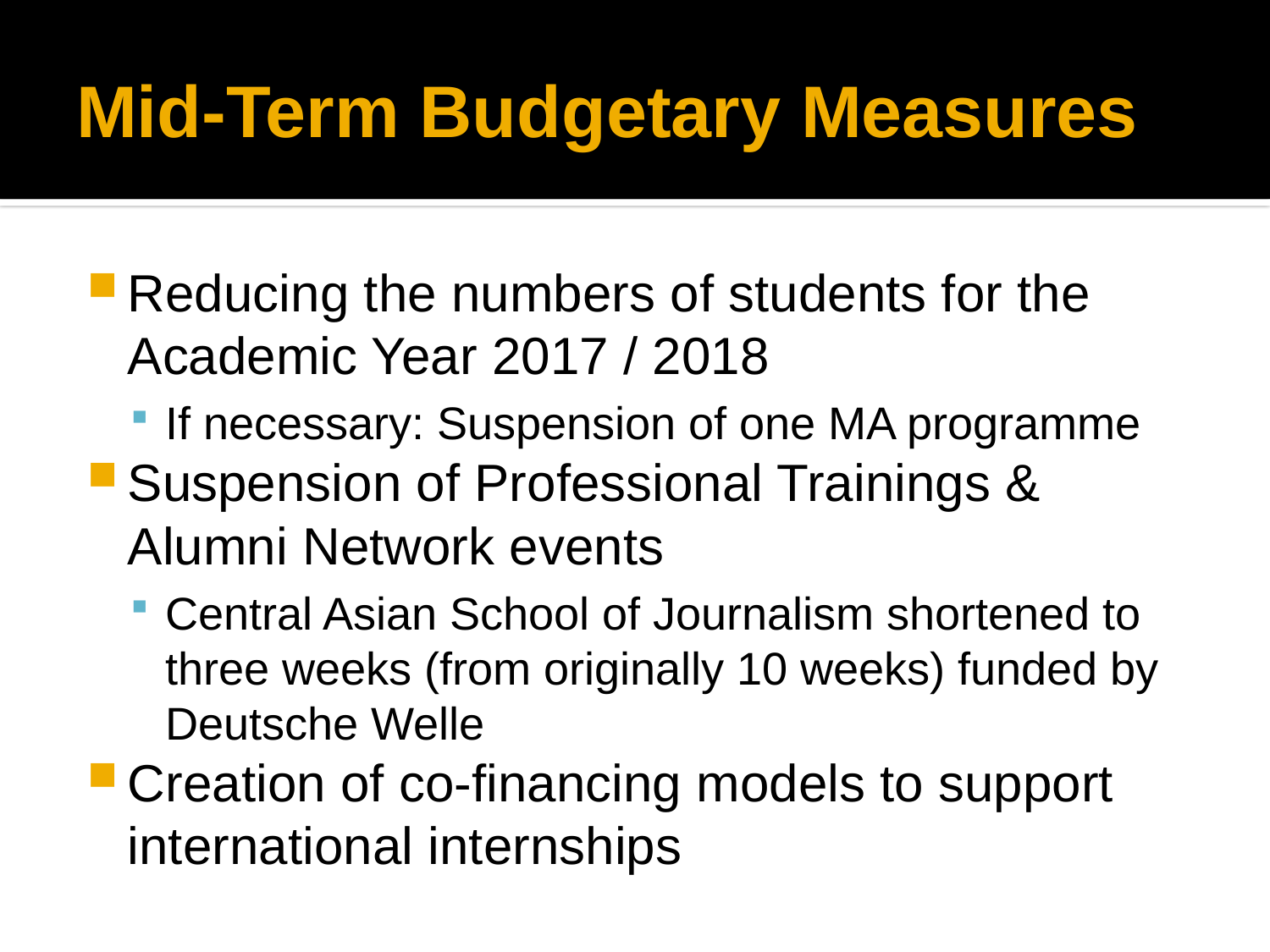

# Mid-Term Budgetary Measures
Reducing the numbers of students for the Academic Year 2017 / 2018
If necessary: Suspension of one MA programme
Suspension of Professional Trainings & Alumni Network events
Central Asian School of Journalism shortened to three weeks (from originally 10 weeks) funded by Deutsche Welle
Creation of co-financing models to support international internships